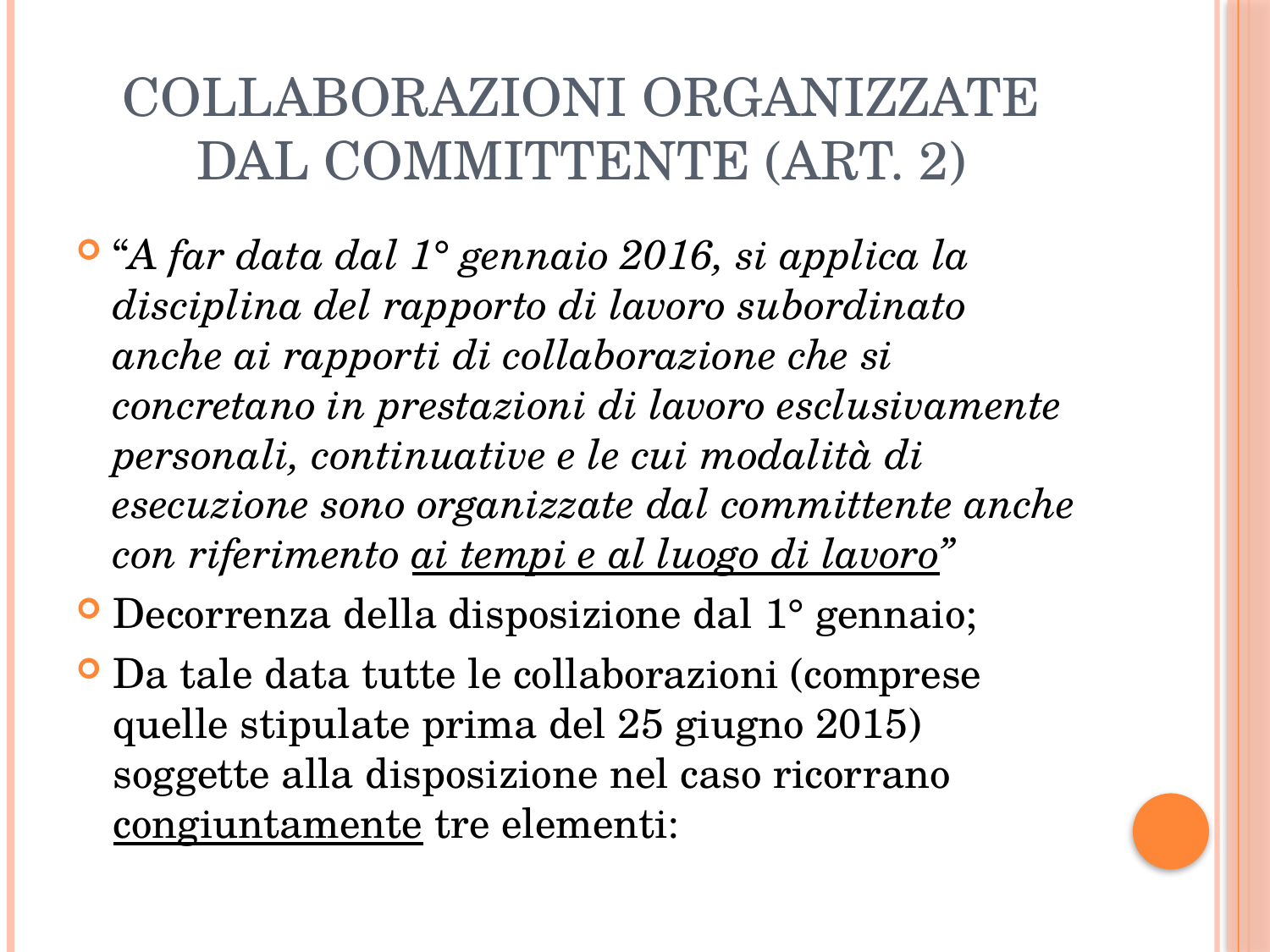

# Collaborazioni organizzate dal committente (art. 2)
“A far data dal 1° gennaio 2016, si applica la disciplina del rapporto di lavoro subordinato anche ai rapporti di collaborazione che si concretano in prestazioni di lavoro esclusivamente personali, continuative e le cui modalità di esecuzione sono organizzate dal committente anche con riferimento ai tempi e al luogo di lavoro”
Decorrenza della disposizione dal 1° gennaio;
Da tale data tutte le collaborazioni (comprese quelle stipulate prima del 25 giugno 2015) soggette alla disposizione nel caso ricorrano congiuntamente tre elementi: